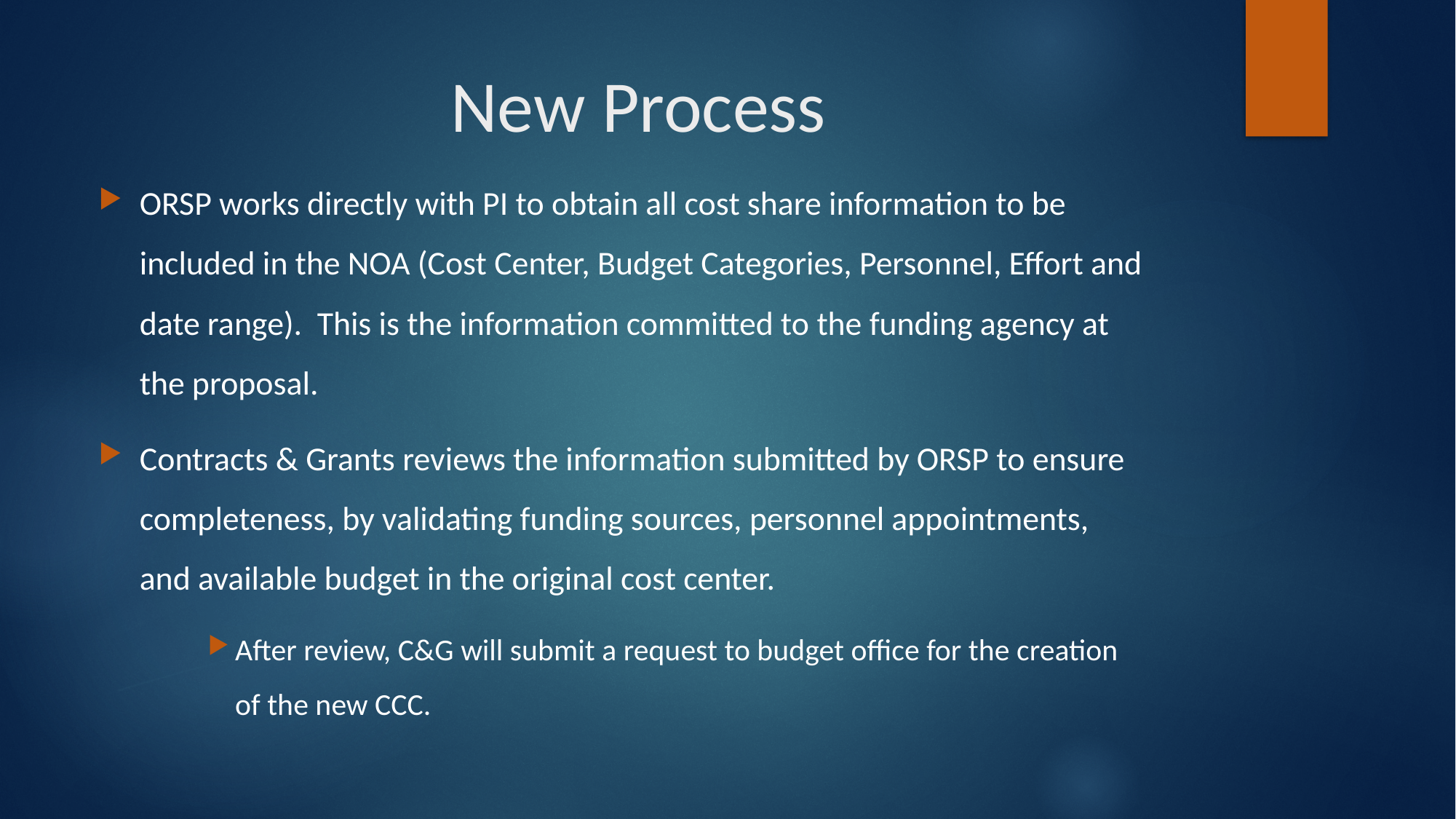

# New Process
ORSP works directly with PI to obtain all cost share information to be included in the NOA (Cost Center, Budget Categories, Personnel, Effort and date range).  This is the information committed to the funding agency at the proposal.
Contracts & Grants reviews the information submitted by ORSP to ensure completeness, by validating funding sources, personnel appointments, and available budget in the original cost center.
After review, C&G will submit a request to budget office for the creation of the new CCC.